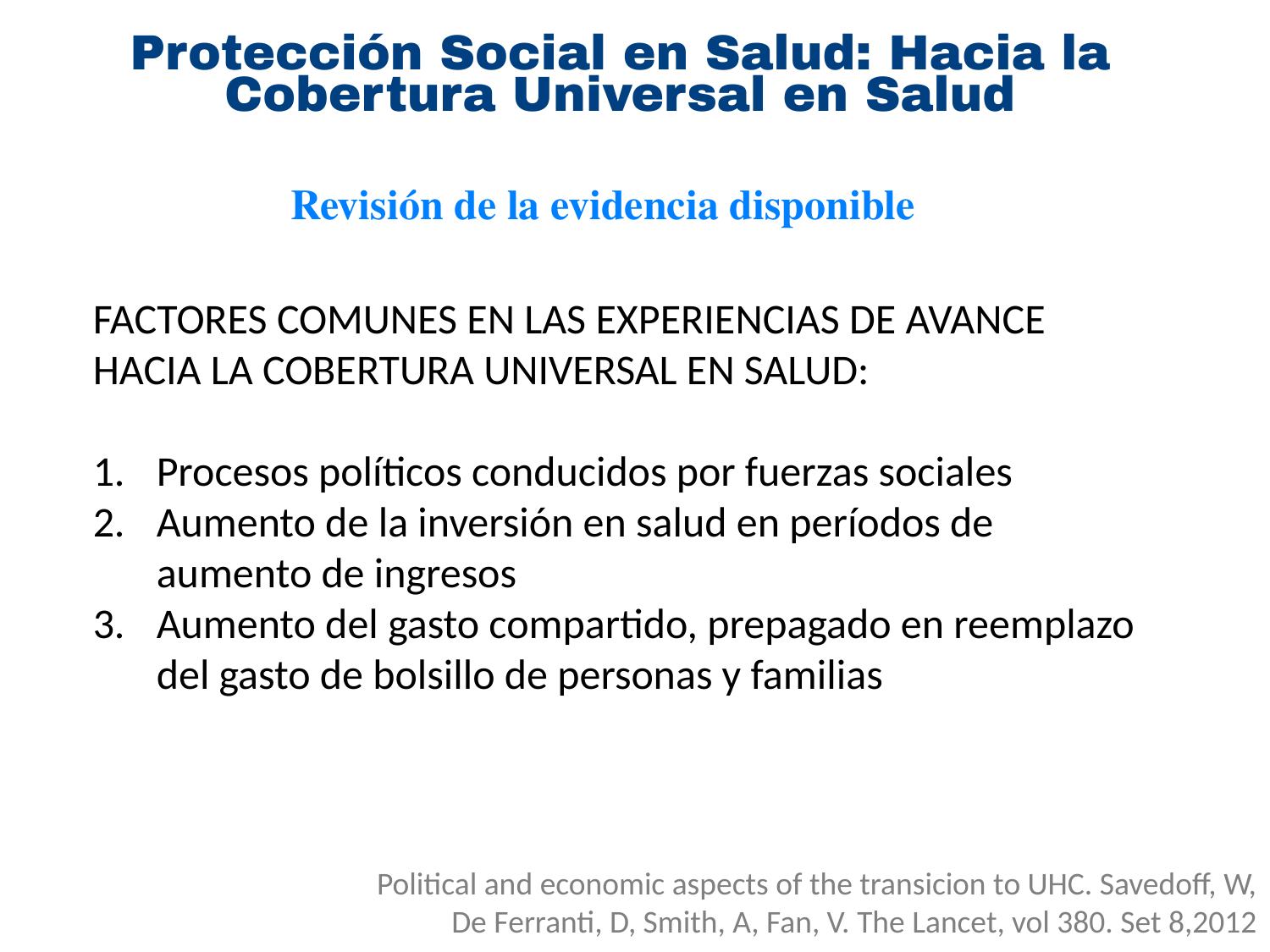

Protección Social en Salud: Hacia la Cobertura Universal en Salud
Revisión de la evidencia disponible
FACTORES COMUNES EN LAS EXPERIENCIAS DE AVANCE HACIA LA COBERTURA UNIVERSAL EN SALUD:

Procesos políticos conducidos por fuerzas sociales
Aumento de la inversión en salud en períodos de aumento de ingresos
Aumento del gasto compartido, prepagado en reemplazo del gasto de bolsillo de personas y familias
Political and economic aspects of the transicion to UHC. Savedoff, W, De Ferranti, D, Smith, A, Fan, V. The Lancet, vol 380. Set 8,2012